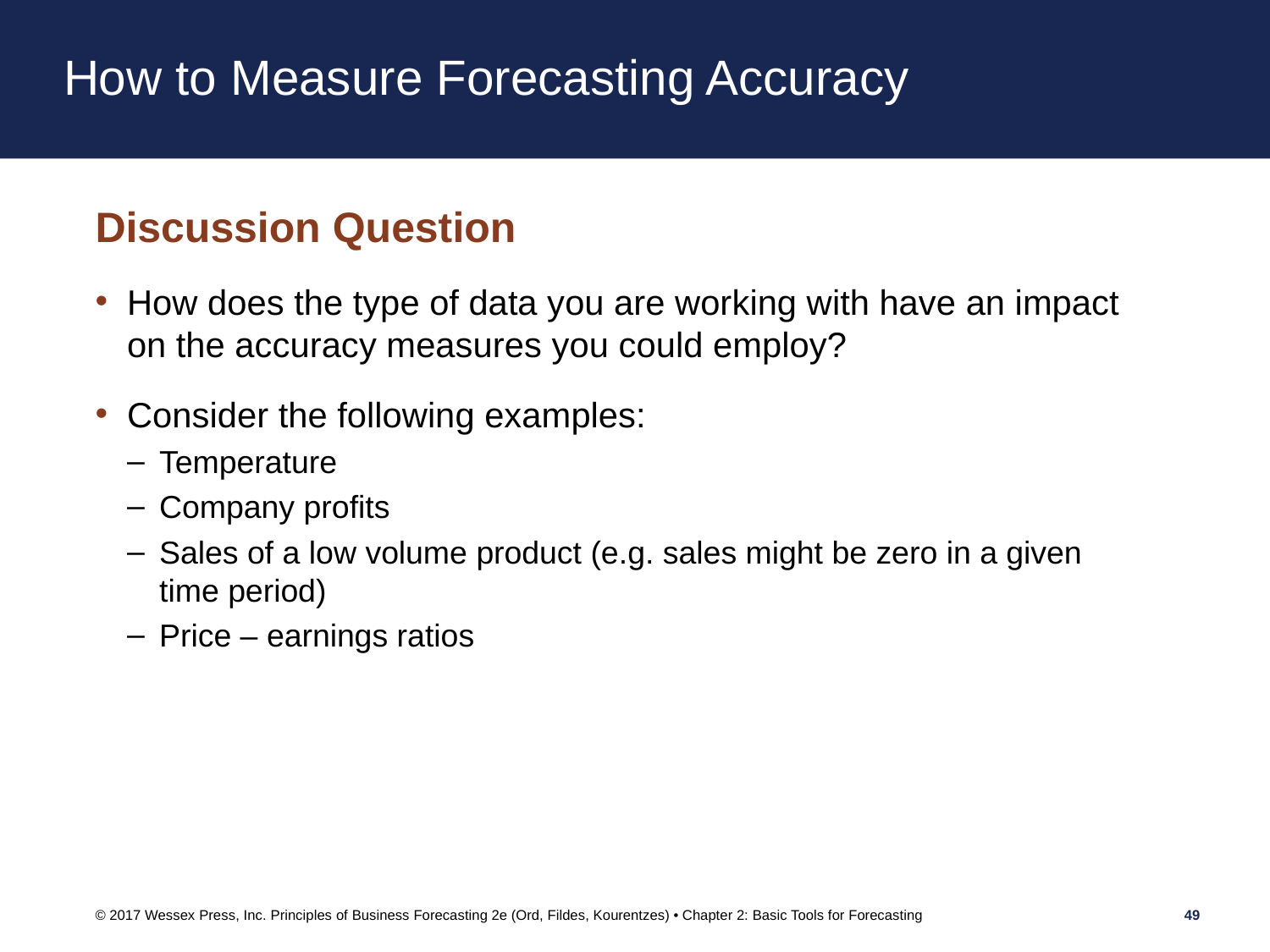

# How to Measure Forecasting Accuracy
Discussion Question
How does the type of data you are working with have an impact on the accuracy measures you could employ?
Consider the following examples:
Temperature
Company profits
Sales of a low volume product (e.g. sales might be zero in a given time period)
Price – earnings ratios
© 2017 Wessex Press, Inc. Principles of Business Forecasting 2e (Ord, Fildes, Kourentzes) • Chapter 2: Basic Tools for Forecasting
49